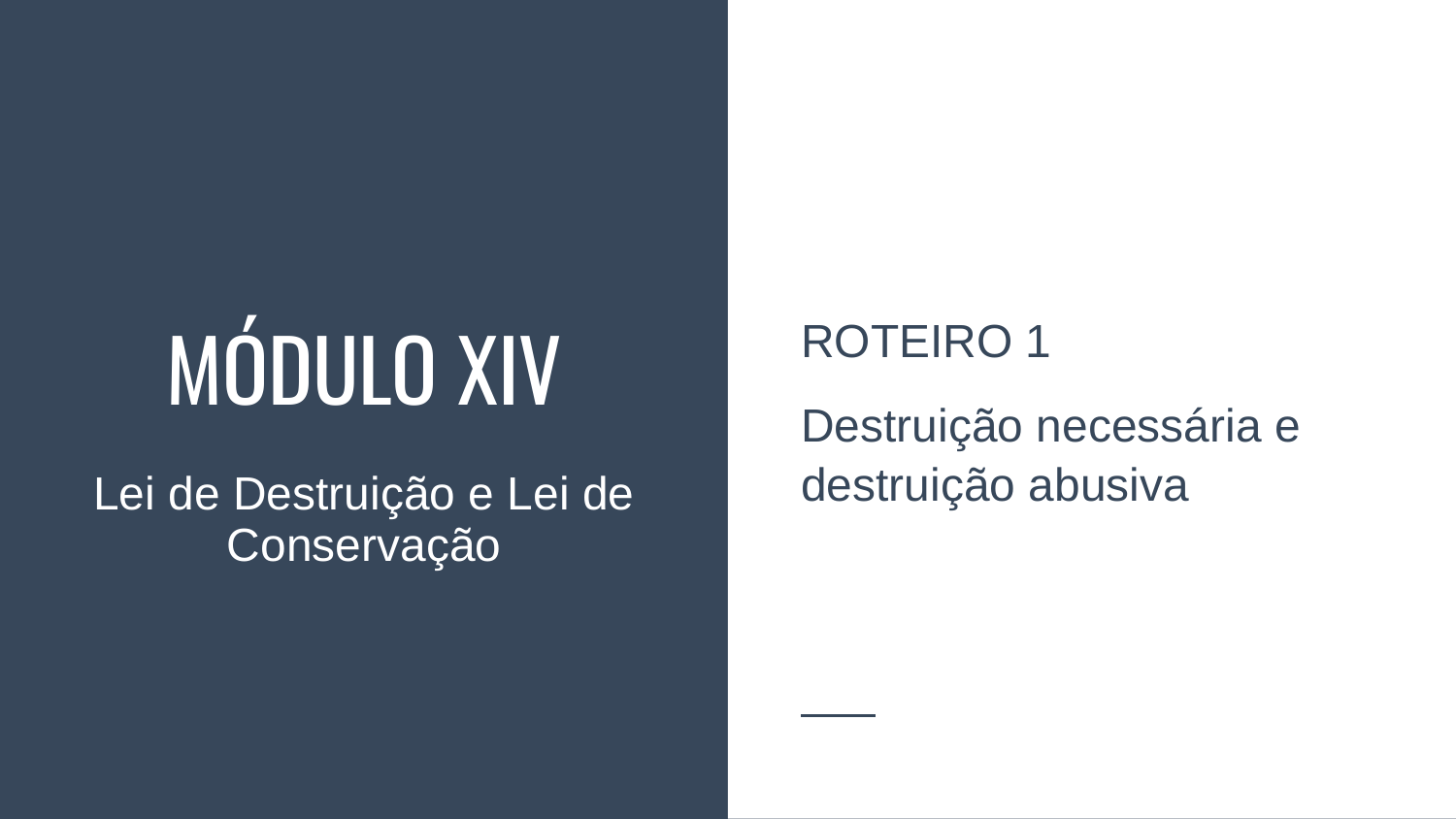

ROTEIRO 1
Destruição necessária e destruição abusiva
# MÓDULO XIV
Lei de Destruição e Lei de Conservação